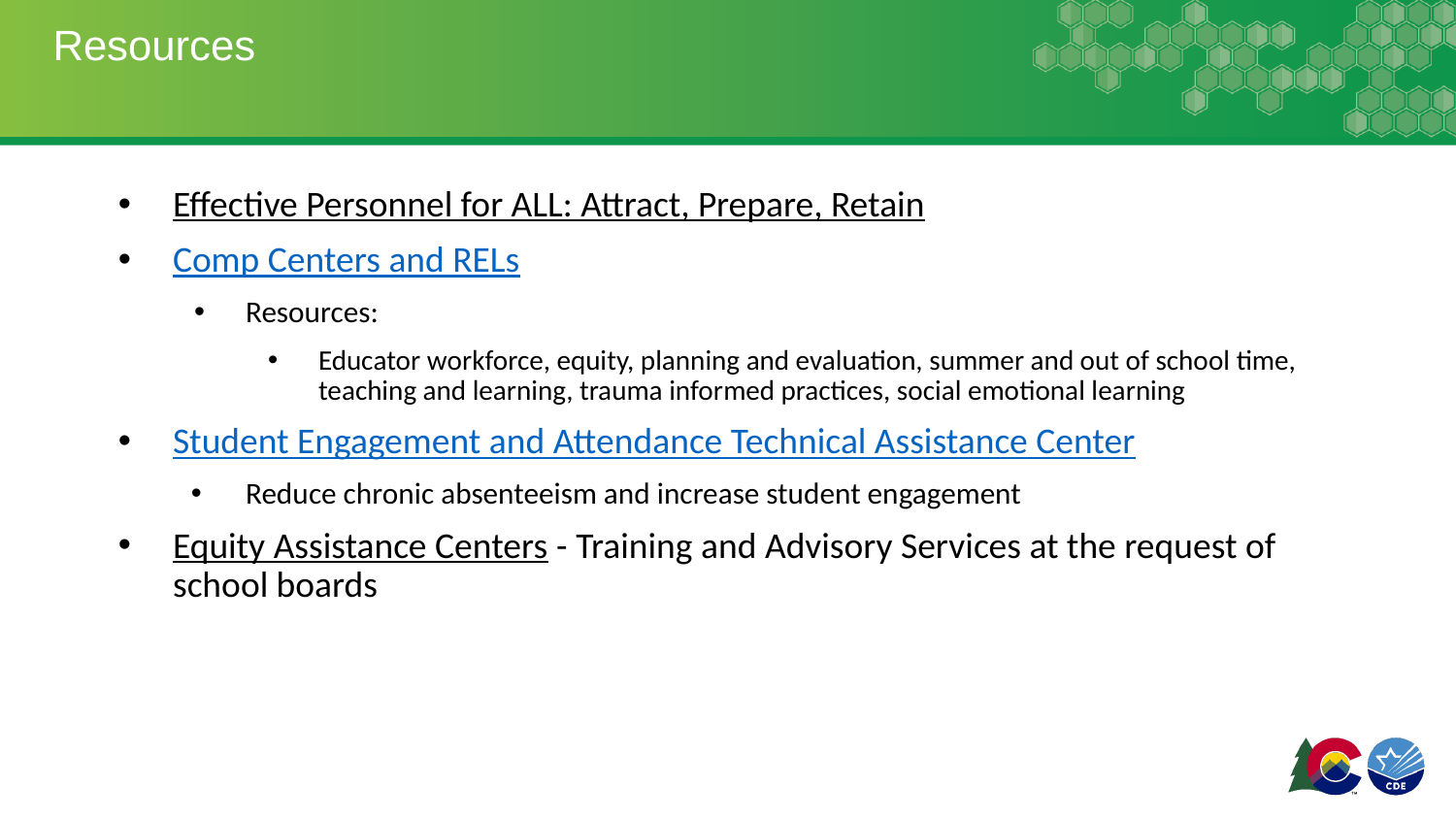

# Resources
Effective Personnel for ALL: Attract, Prepare, Retain
Comp Centers and RELs
Resources:
Educator workforce, equity, planning and evaluation, summer and out of school time, teaching and learning, trauma informed practices, social emotional learning
Student Engagement and Attendance Technical Assistance Center
Reduce chronic absenteeism and increase student engagement
Equity Assistance Centers - Training and Advisory Services at the request of school boards